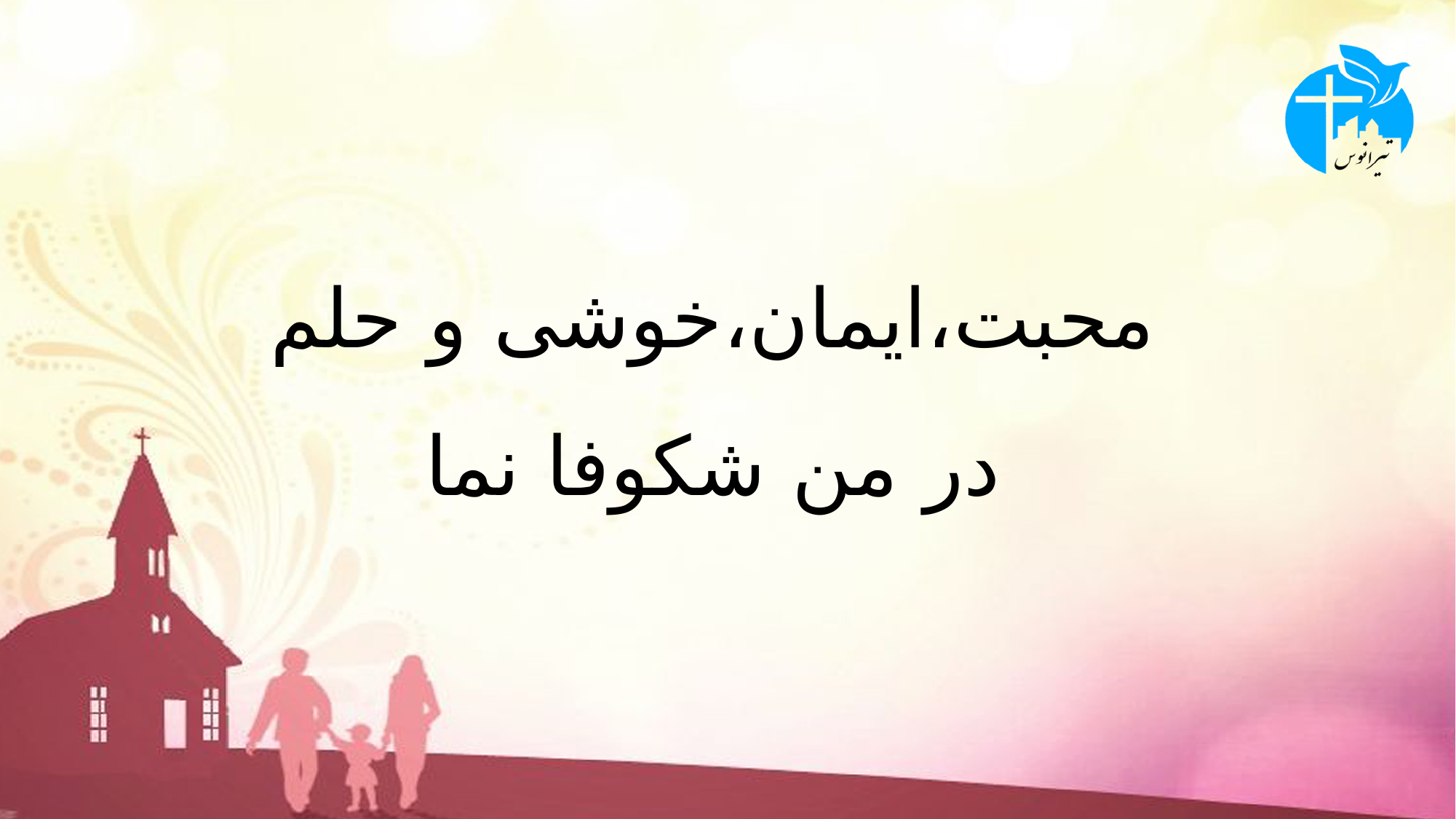

# محبت،ایمان،خوشی و حلم در من شکوفا نما